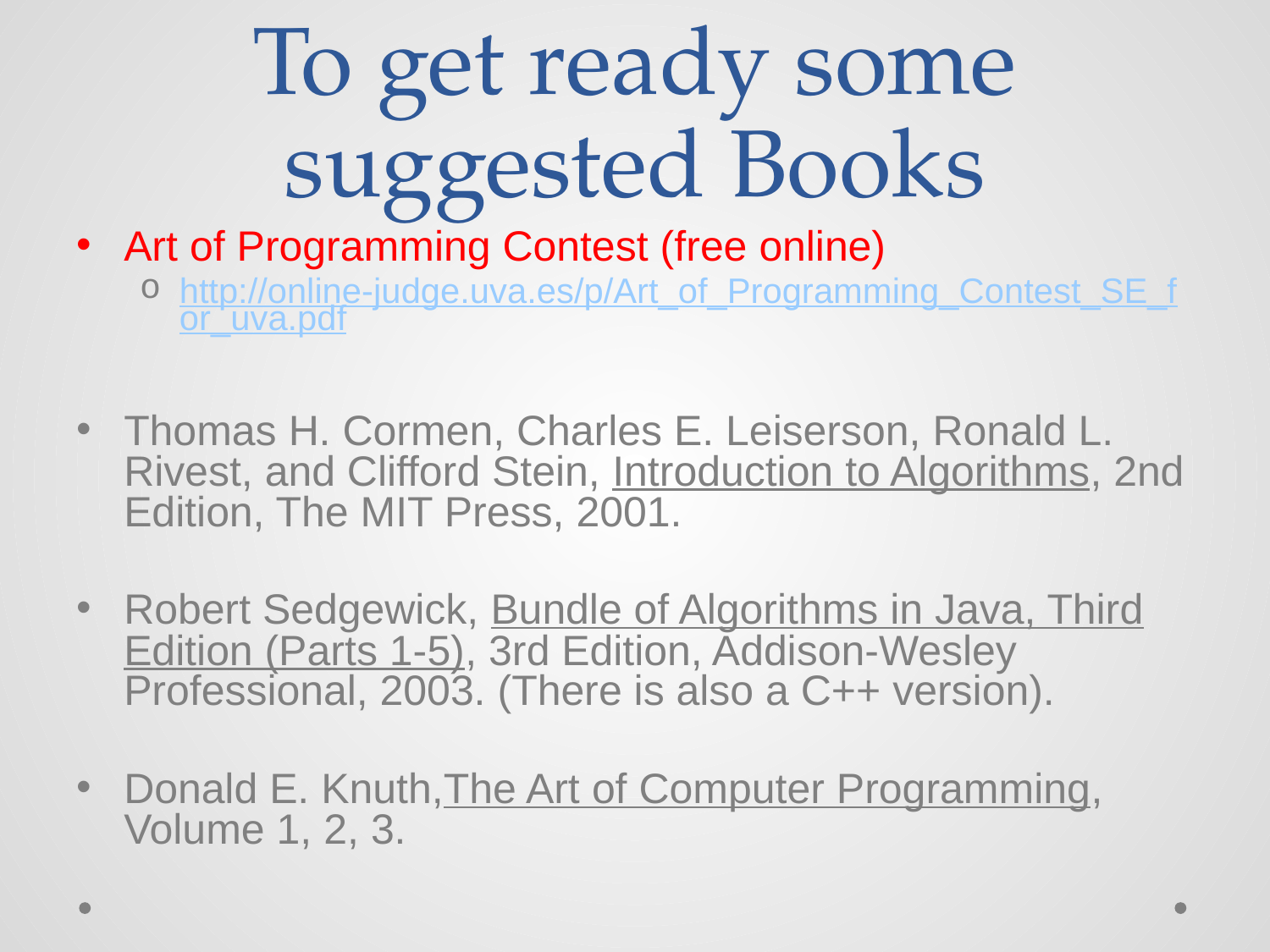

# To get ready some suggested Books
Art of Programming Contest (free online)
http://online-judge.uva.es/p/Art_of_Programming_Contest_SE_for_uva.pdf

Thomas H. Cormen, Charles E. Leiserson, Ronald L. Rivest, and Clifford Stein, Introduction to Algorithms, 2nd Edition, The MIT Press, 2001.

Robert Sedgewick, Bundle of Algorithms in Java, Third Edition (Parts 1-5), 3rd Edition, Addison-Wesley Professional, 2003. (There is also a C++ version).

Donald E. Knuth,The Art of Computer Programming, Volume 1, 2, 3.